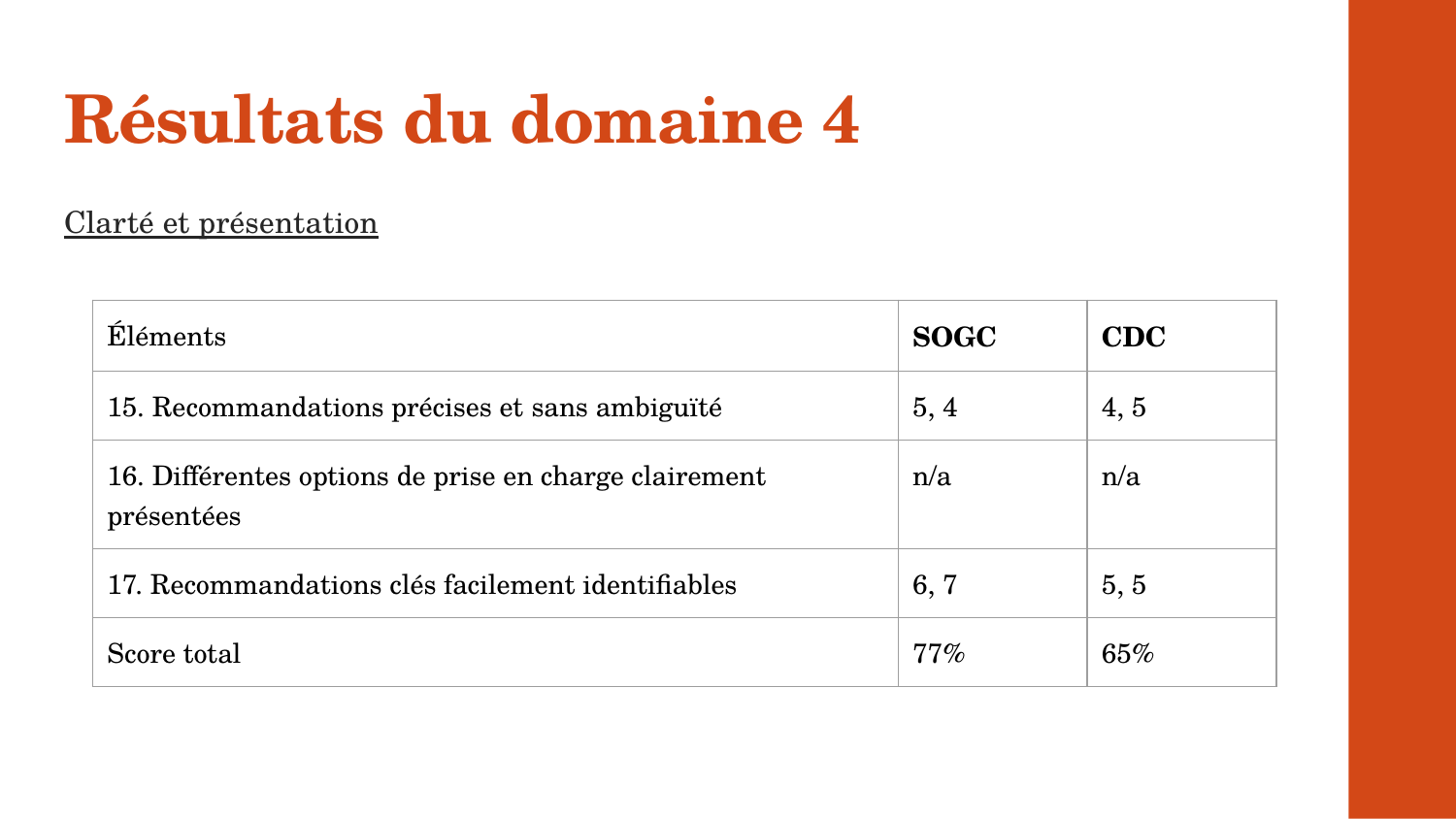

# Résultats du domaine 4
Clarté et présentation

| Éléments | SOGC | CDC |
| --- | --- | --- |
| 15. Recommandations précises et sans ambiguïté | 5, 4 | 4, 5 |
| 16. Différentes options de prise en charge clairement présentées | n/a | n/a |
| 17. Recommandations clés facilement identifiables | 6, 7 | 5, 5 |
| Score total | 77% | 65% |